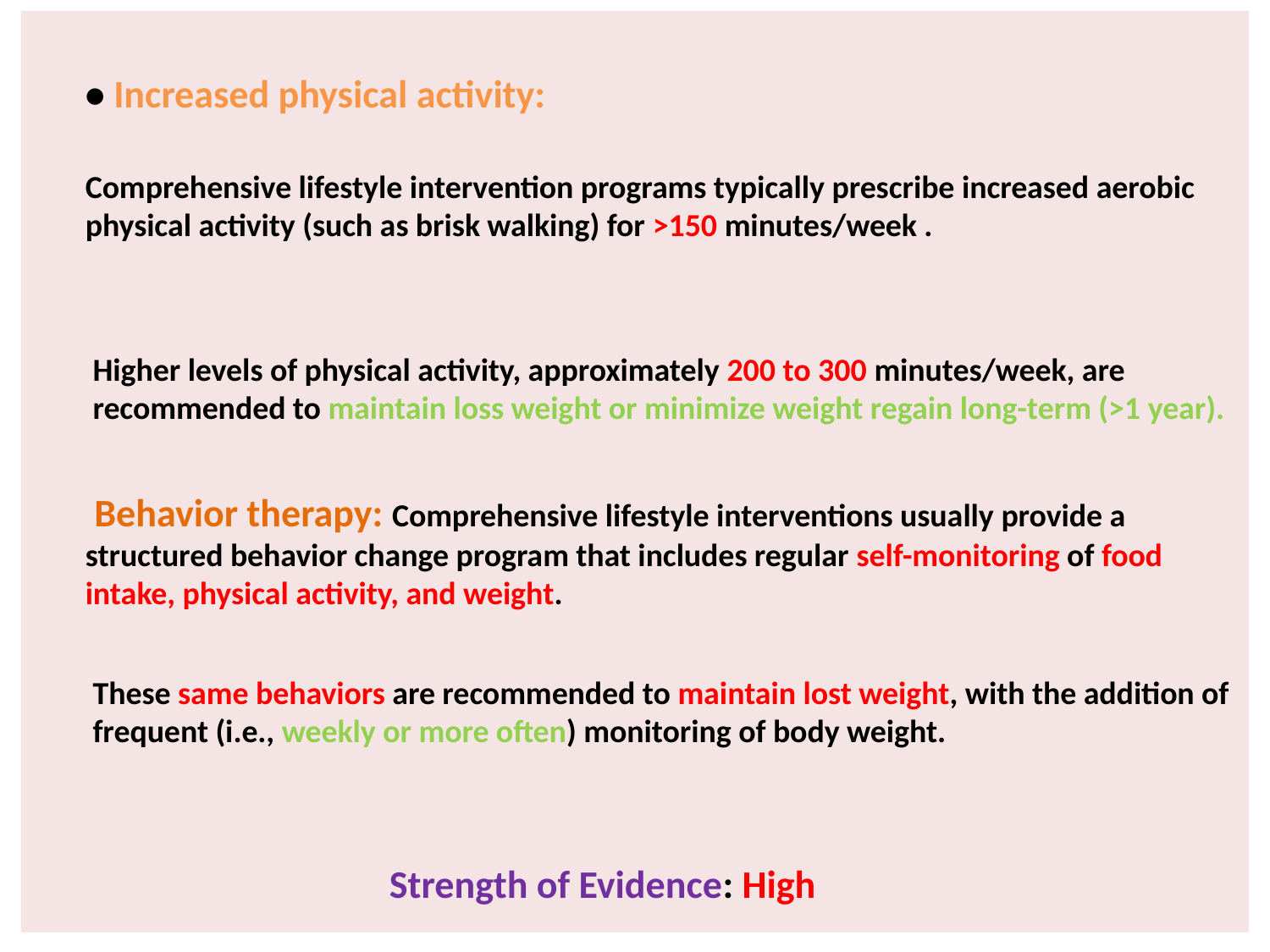

#

• Increased physical activity:

Comprehensive lifestyle intervention programs typically prescribe increased aerobic physical activity (such as brisk walking) for >150 minutes/week .

Higher levels of physical activity, approximately 200 to 300 minutes/week, are recommended to maintain loss weight or minimize weight regain long-term (>1 year).

 Behavior therapy: Comprehensive lifestyle interventions usually provide a structured behavior change program that includes regular self-monitoring of food intake, physical activity, and weight.

These same behaviors are recommended to maintain lost weight, with the addition of frequent (i.e., weekly or more often) monitoring of body weight.

                                        Strength of Evidence: High